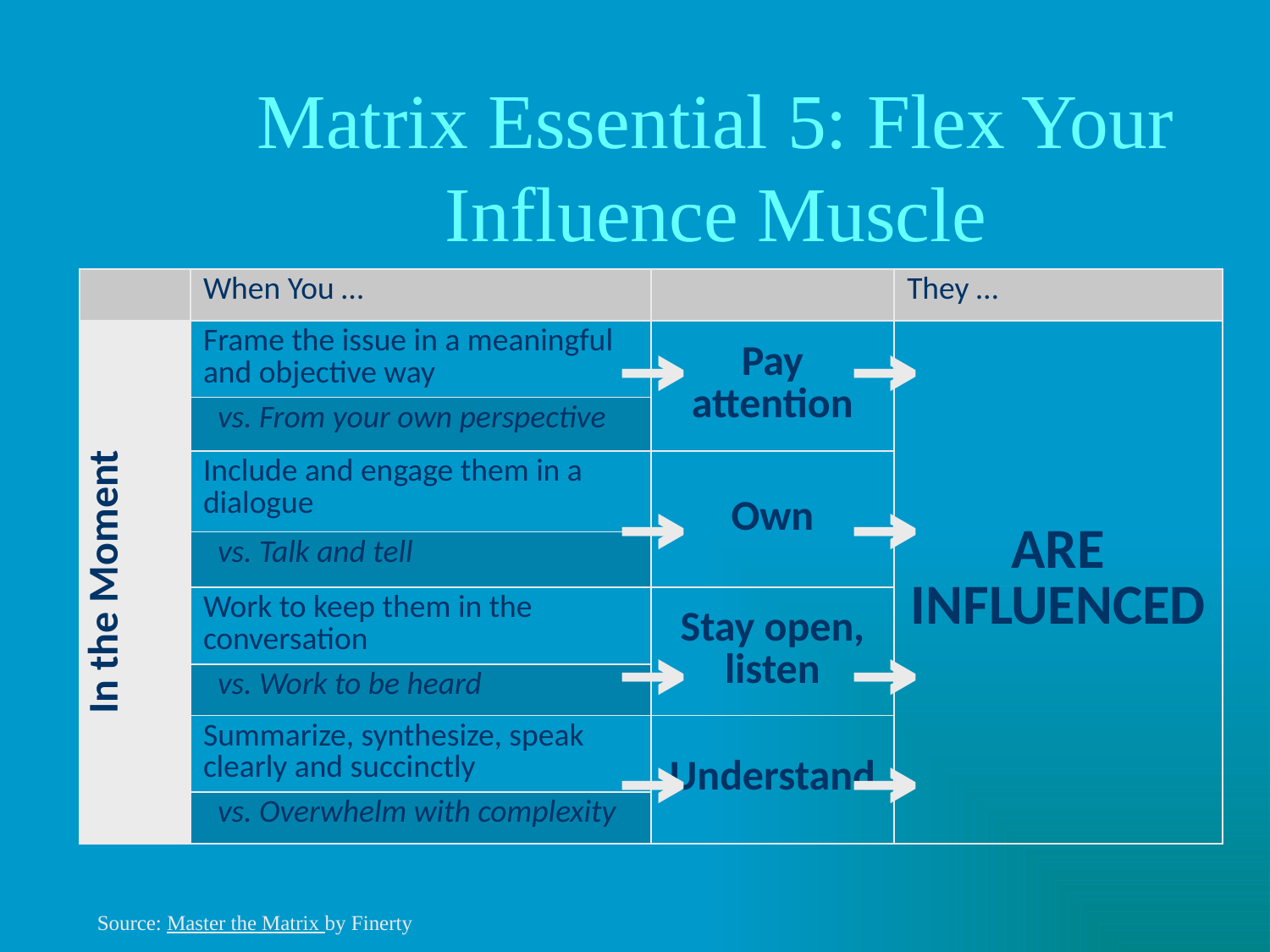

# Matrix Essential 5: Flex Your Influence Muscle
|  | When You … |  | They … |
| --- | --- | --- | --- |
| In the Moment | Frame the issue in a meaningful and objective way | Pay attention | ARE INFLUENCED |
|  | vs. From your own perspective |  |  |
|  | Include and engage them in a dialogue | Own |  |
|  | vs. Talk and tell |  |  |
|  | Work to keep them in the conversation | Stay open, listen |  |
|  | vs. Work to be heard |  |  |
|  | Summarize, synthesize, speak clearly and succinctly | Understand |  |
|  | vs. Overwhelm with complexity |  |  |
→
→
→
→
→
→
→
→
Source: Master the Matrix by Finerty